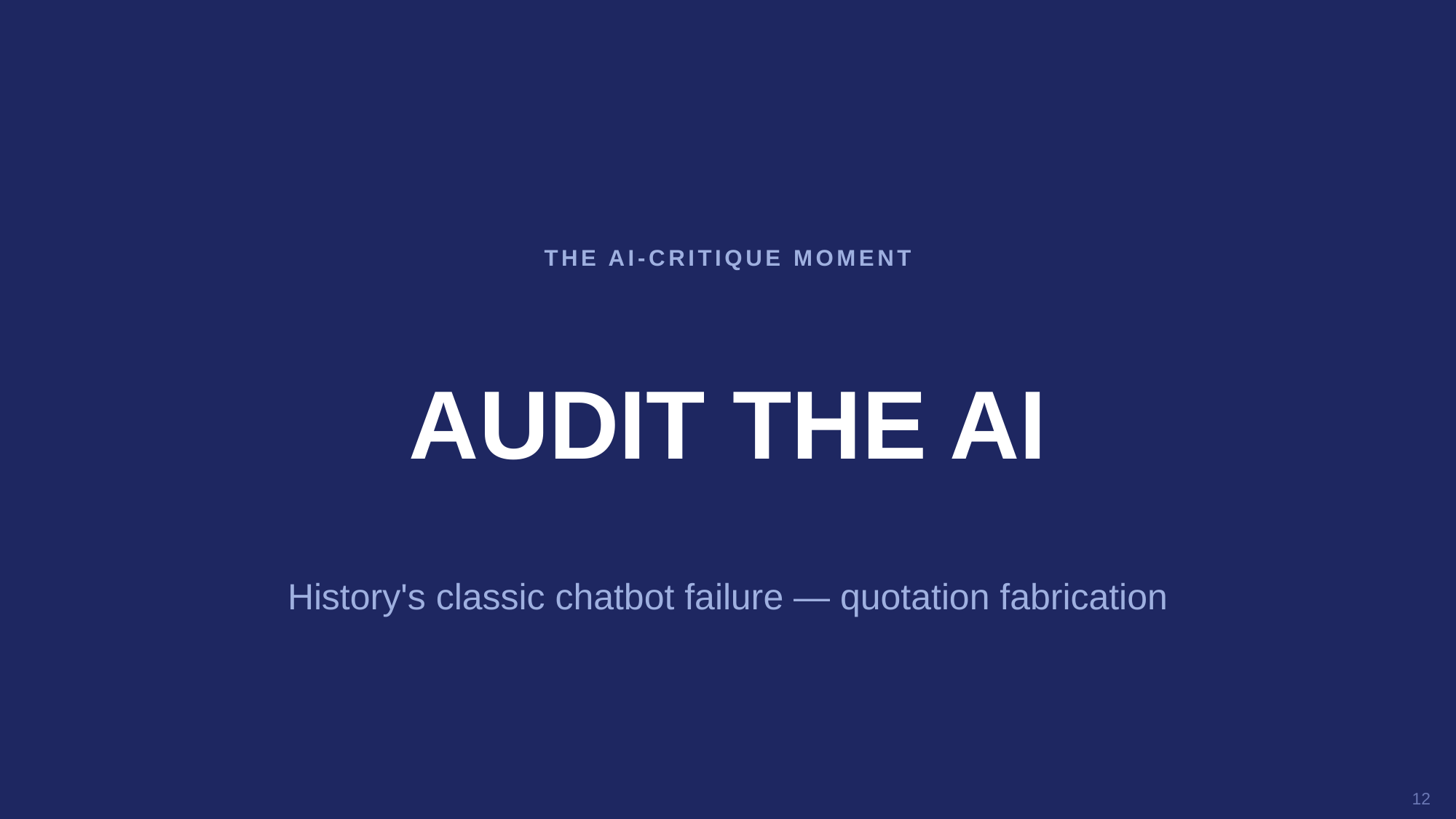

THE AI-CRITIQUE MOMENT
AUDIT THE AI
History's classic chatbot failure — quotation fabrication
12